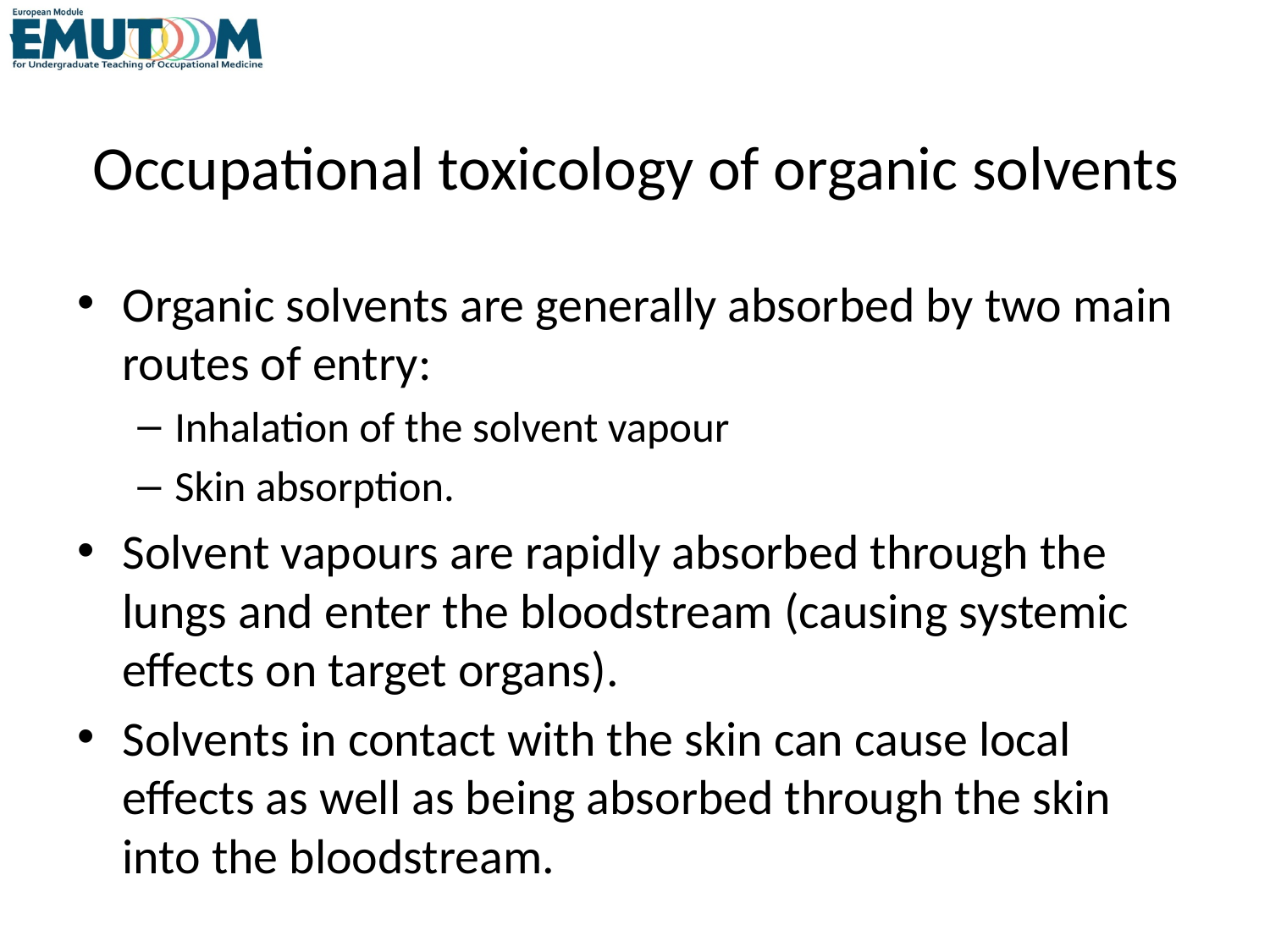

# Occupational toxicology of organic solvents
Organic solvents are generally absorbed by two main routes of entry:
Inhalation of the solvent vapour
Skin absorption.
Solvent vapours are rapidly absorbed through the lungs and enter the bloodstream (causing systemic effects on target organs).
Solvents in contact with the skin can cause local effects as well as being absorbed through the skin into the bloodstream.